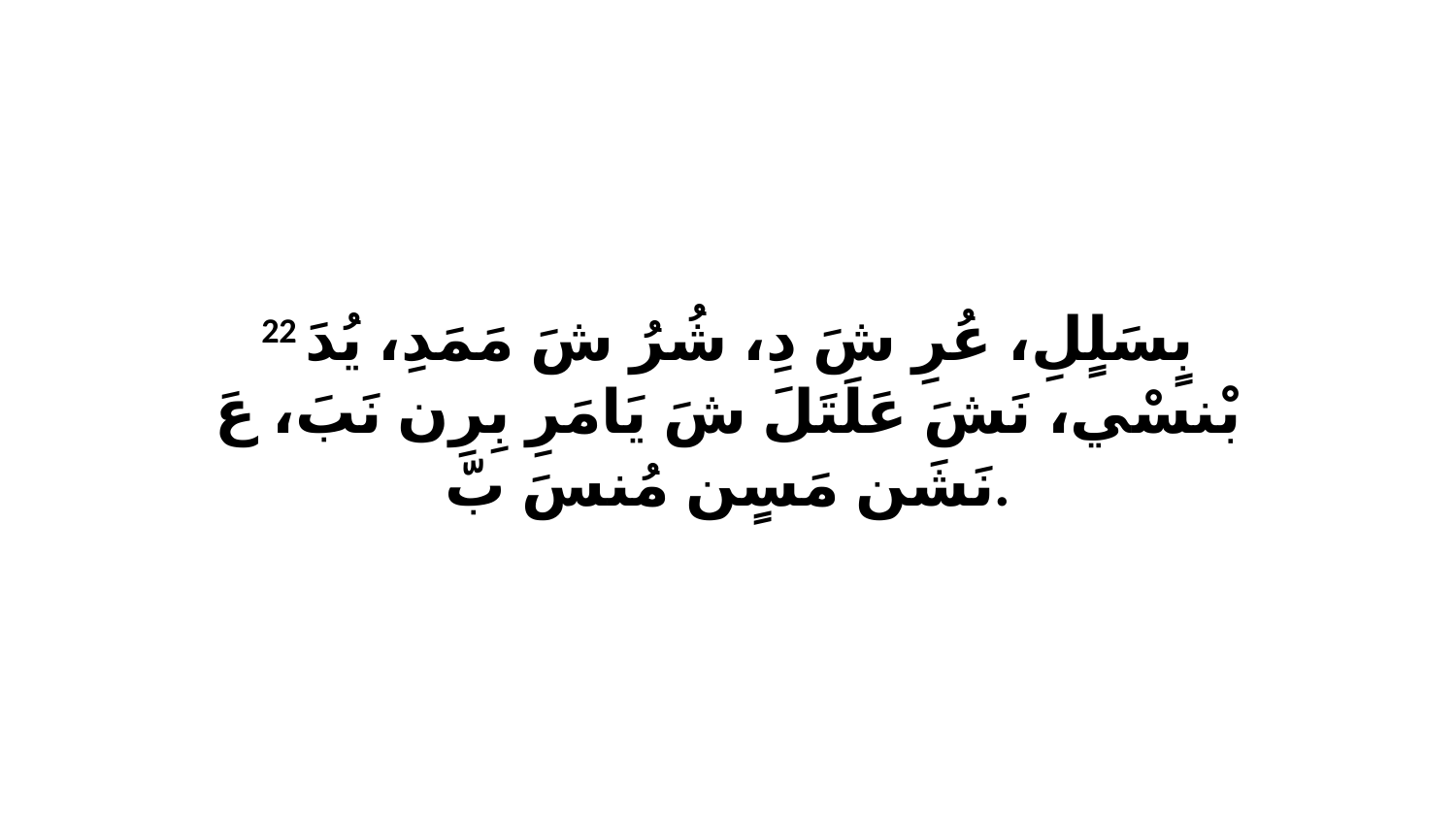

22 بٍسَلٍلِ، عُرِ شَ دِ، شُرُ شَ مَمَدِ، يُدَ بْنسْي، نَشَ عَلَتَلَ شَ يَامَرِ بِرِن نَبَ، عَ نَشَن مَسٍن مُنسَ بّ.